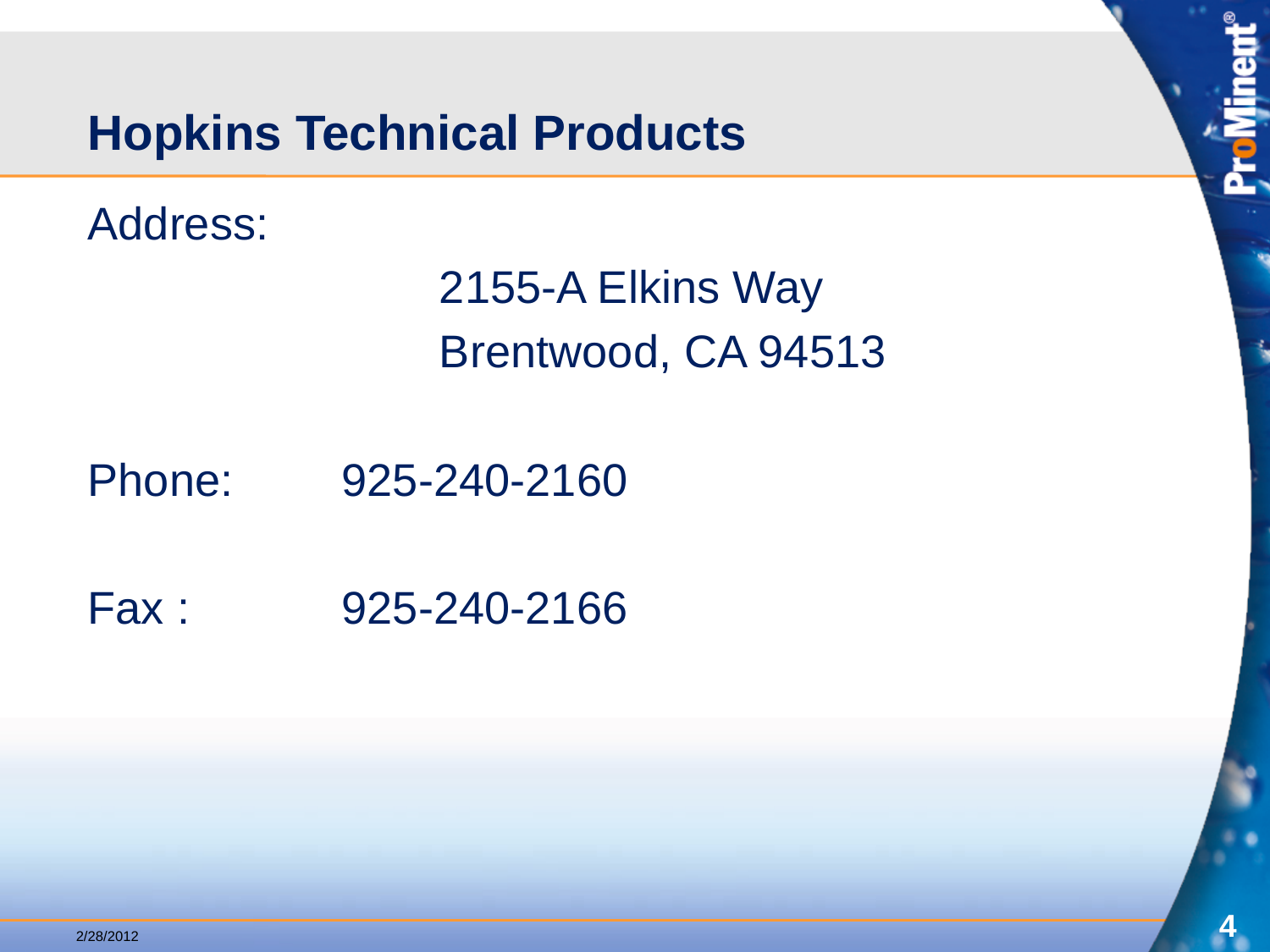

# Hopkins Technical Products
Address:
		2155-A Elkins Way
		Brentwood, CA 94513

Phone:	925-240-2160

Fax : 		925-240-2166